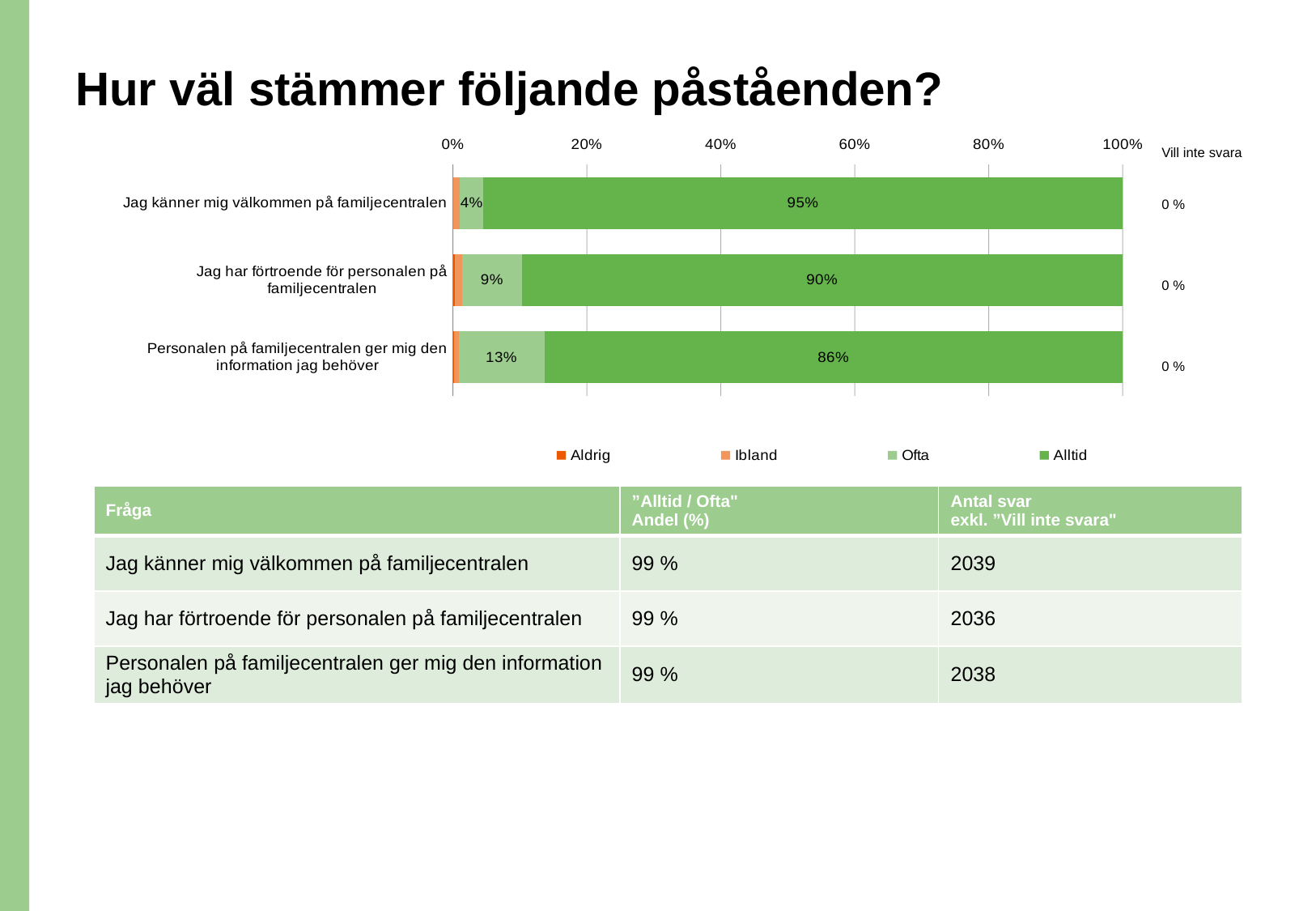

# Hur väl stämmer följande påståenden?
Vill inte svara

### Chart

| Category | Aldrig | Ibland | Ofta | Alltid |
|---|---|---|---|---|
| Jag känner mig välkommen på familjecentralen | 0.0004904364884747426 | 0.0098087297694948 | 0.0353114271701814 | 0.9543894065718488 |
| Jag har förtroende för personalen på familjecentralen | 0.0029469548133595 | 0.0108055009823182 | 0.0893909626719057 | 0.8968565815324165 |
| Personalen på familjecentralen ger mig den information jag behöver | 0.0019627085377821 | 0.0068694798822374 | 0.127576054955839 | 0.8635917566241413 |
0 %

0 %

0 %

| Fråga | ”Alltid / Ofta" Andel (%) | Antal svar exkl. ”Vill inte svara" |
| --- | --- | --- |
| Jag känner mig välkommen på familjecentralen | 99 % | 2039 |
| Jag har förtroende för personalen på familjecentralen | 99 % | 2036 |
| Personalen på familjecentralen ger mig den information jag behöver | 99 % | 2038 |